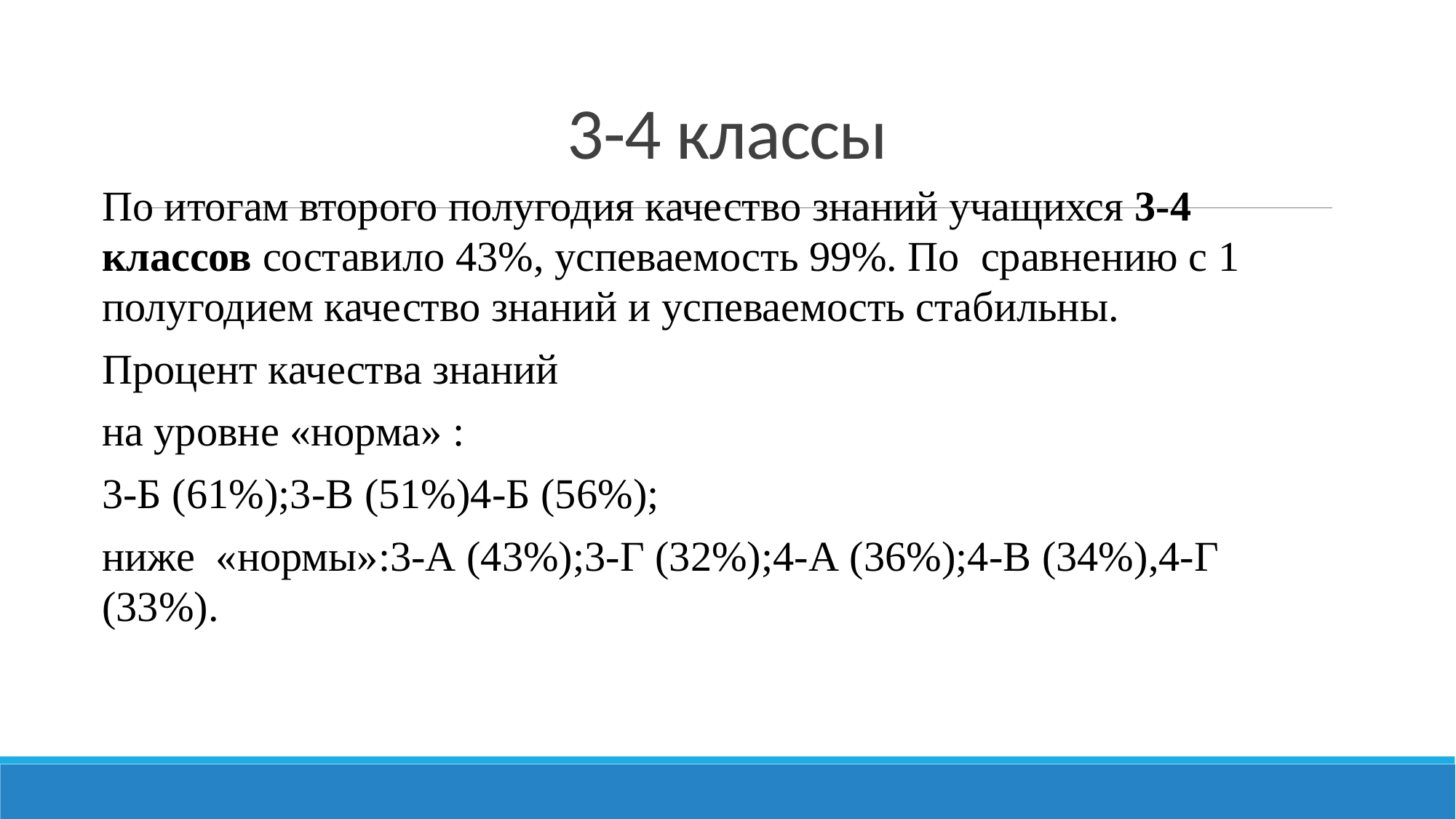

# 3-4 классы
| По итогам второго полугодия качество знаний учащихся 3-4 классов составило 43%, успеваемость 99%. По сравнению с 1 полугодием качество знаний и успеваемость стабильны. Процент качества знаний на уровне «норма» : 3-Б (61%);3-В (51%)4-Б (56%); ниже «нормы»:3-А (43%);3-Г (32%);4-А (36%);4-В (34%),4-Г (33%). |
| --- |